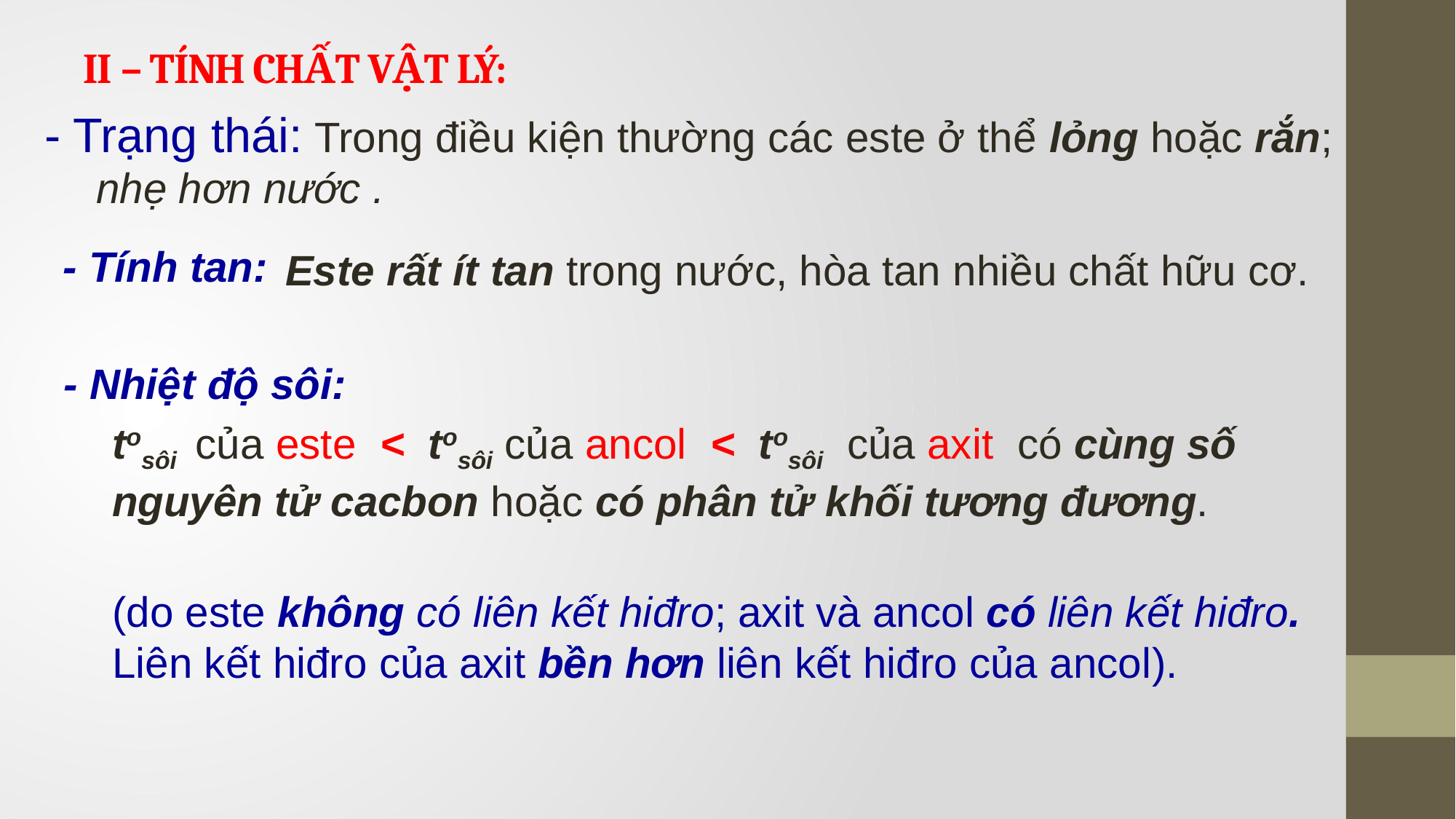

# II – TÍNH CHẤT VẬT LÝ:
- Trạng thái:
		Trong điều kiện thường các este ở thể lỏng hoặc rắn; nhẹ hơn nước .
- Tính tan:
                Este rất ít tan trong nước, hòa tan nhiều chất hữu cơ.
- Nhiệt độ sôi:
tosôi  của este  <  tosôi của ancol  <  tosôi  của axit  có cùng số nguyên tử cacbon hoặc có phân tử khối tương đương.
(do este không có liên kết hiđro; axit và ancol có liên kết hiđro. Liên kết hiđro của axit bền hơn liên kết hiđro của ancol).